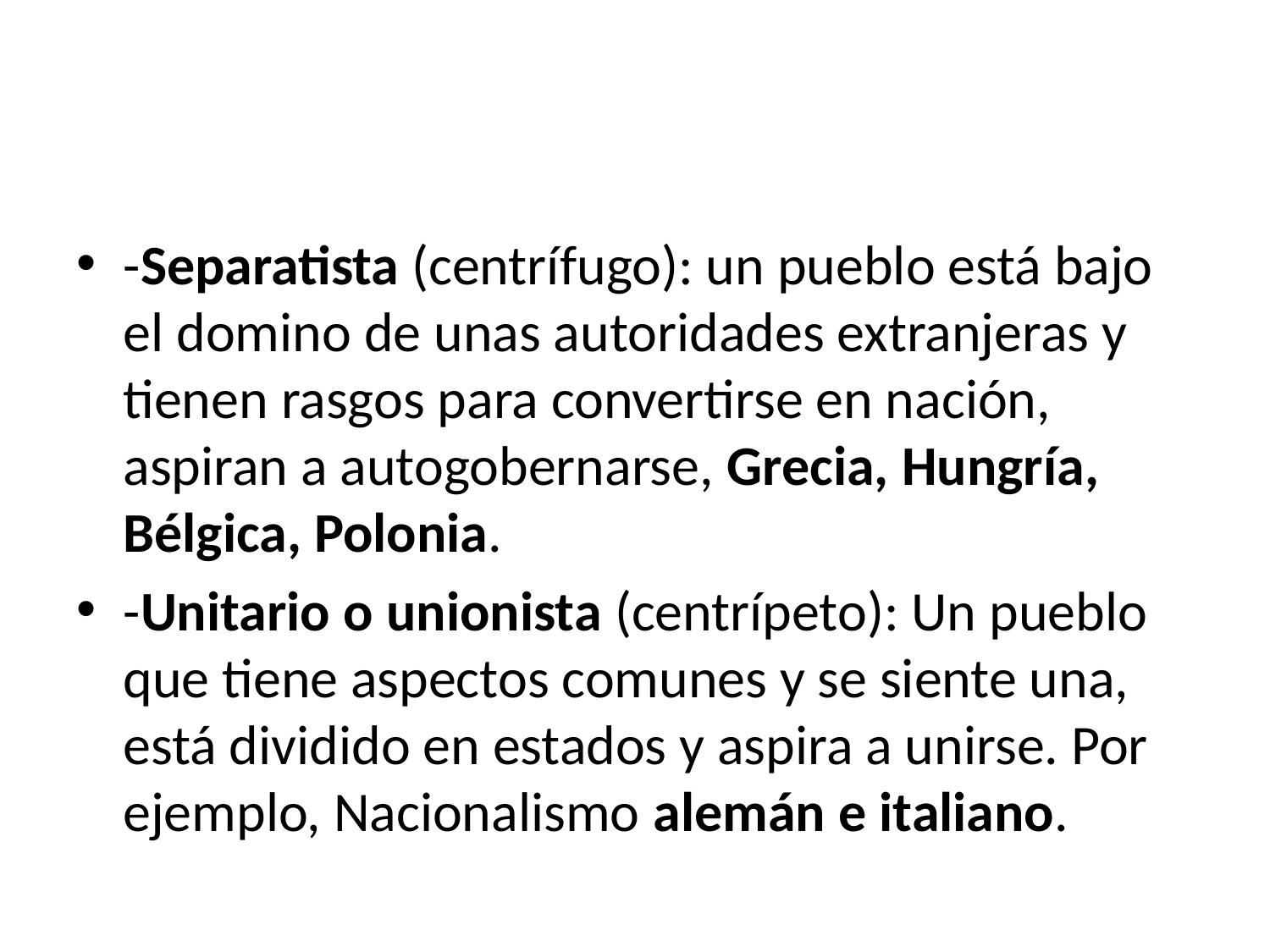

#
-Separatista (centrífugo): un pueblo está bajo el domino de unas autoridades extranjeras y tienen rasgos para convertirse en nación, aspiran a autogobernarse, Grecia, Hungría, Bélgica, Polonia.
-Unitario o unionista (centrípeto): Un pueblo que tiene aspectos comunes y se siente una, está dividido en estados y aspira a unirse. Por ejemplo, Nacionalismo alemán e italiano.